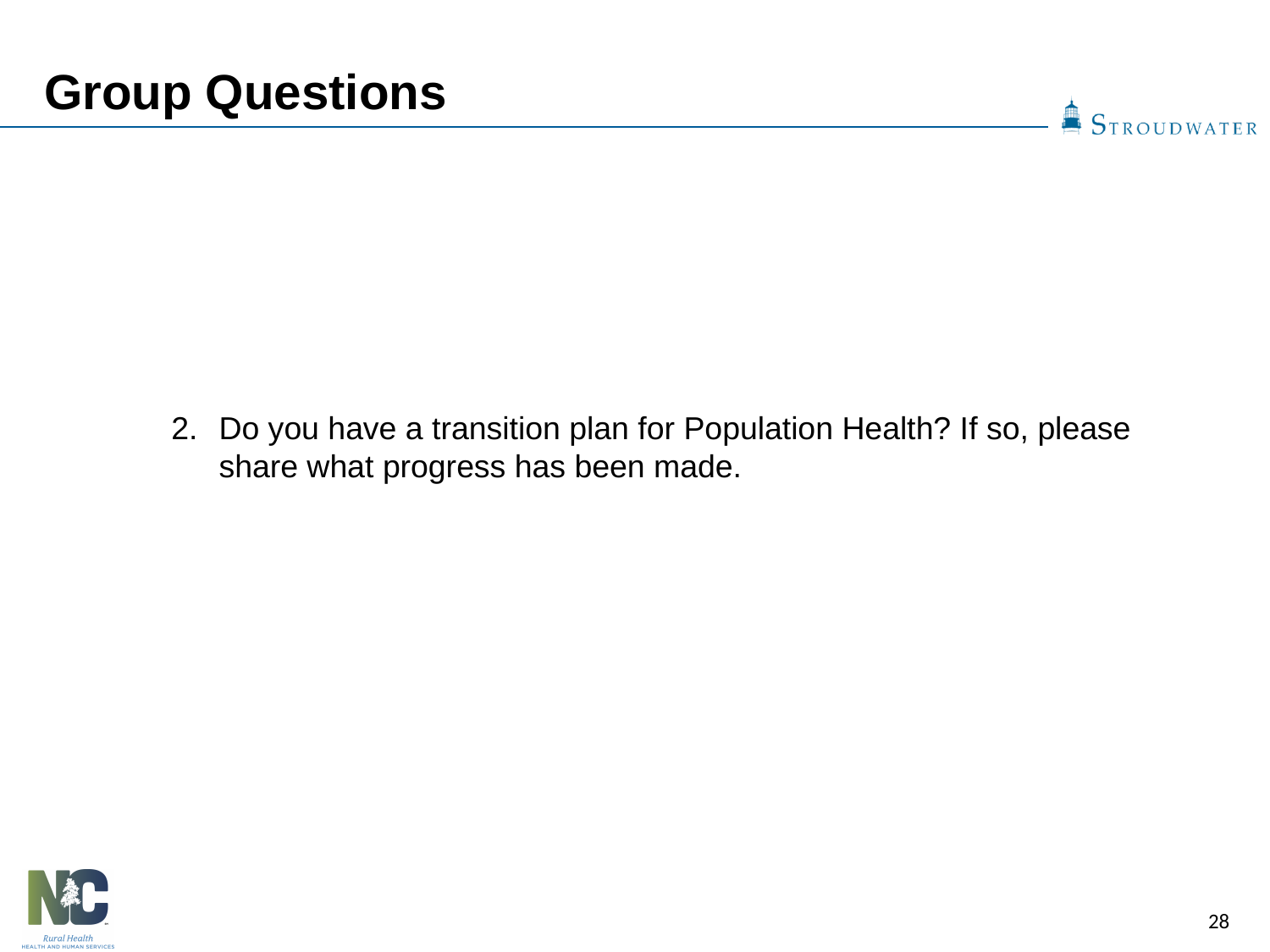

Group Questions
Do you have a transition plan for Population Health? If so, please share what progress has been made.